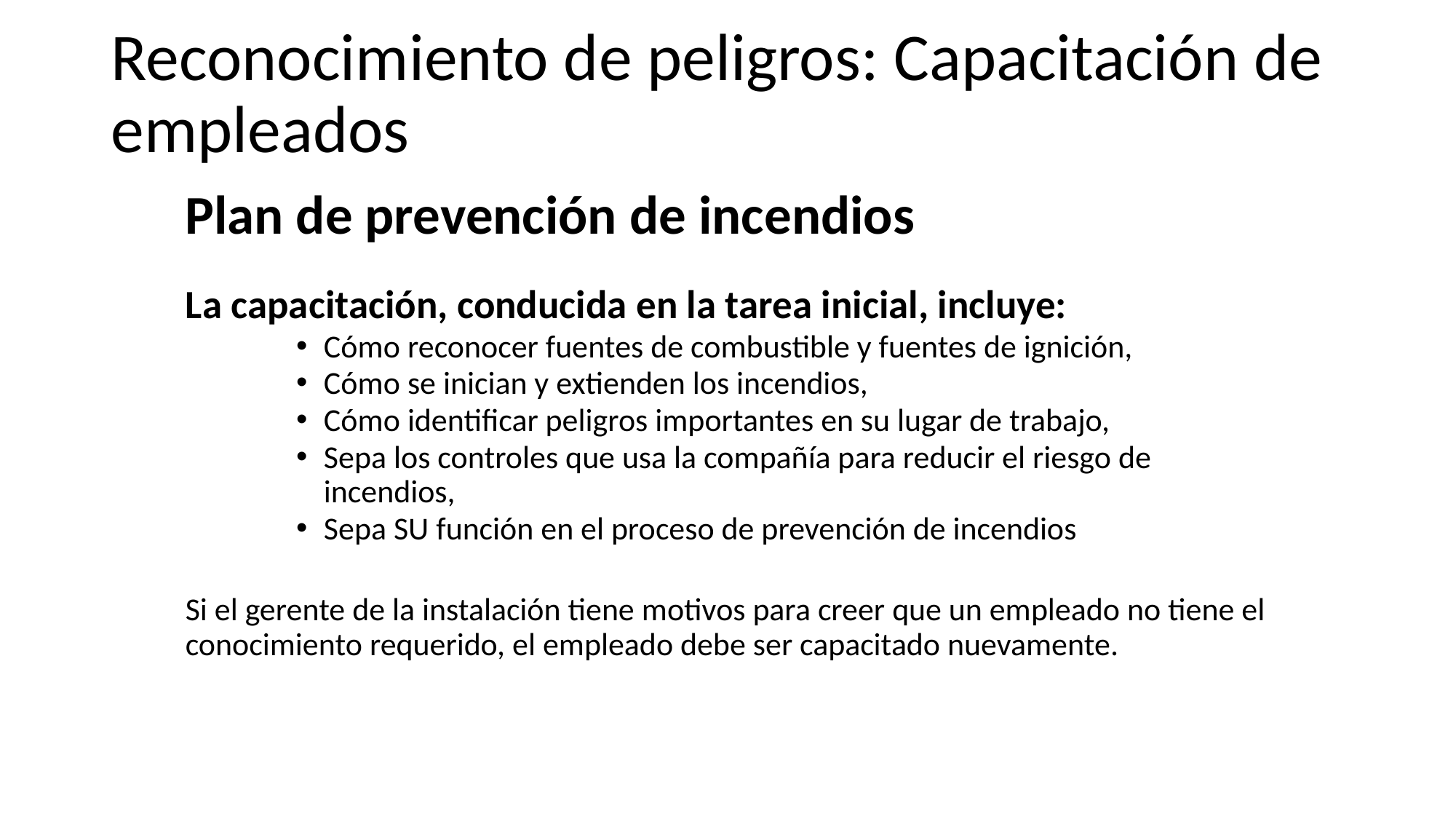

# Reconocimiento de peligros: Capacitación de empleados
Plan de prevención de incendios
La capacitación, conducida en la tarea inicial, incluye:
Cómo reconocer fuentes de combustible y fuentes de ignición,
Cómo se inician y extienden los incendios,
Cómo identificar peligros importantes en su lugar de trabajo,
Sepa los controles que usa la compañía para reducir el riesgo de incendios,
Sepa SU función en el proceso de prevención de incendios

Si el gerente de la instalación tiene motivos para creer que un empleado no tiene el conocimiento requerido, el empleado debe ser capacitado nuevamente.